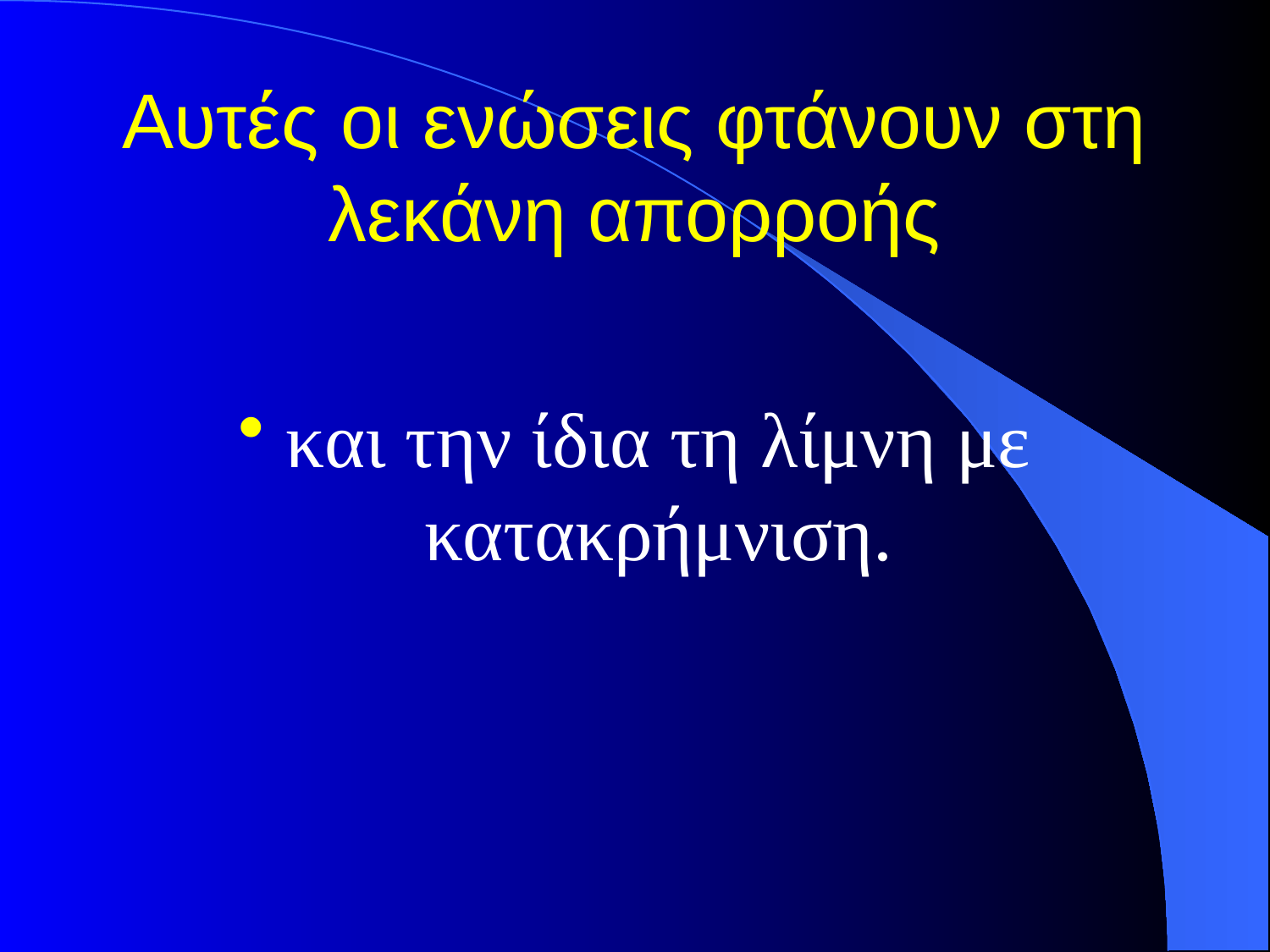

# Αυτές οι ενώσεις φτάνουν στη λεκάνη απορροής

και την ίδια τη λίμνη με κατακρήμνιση.